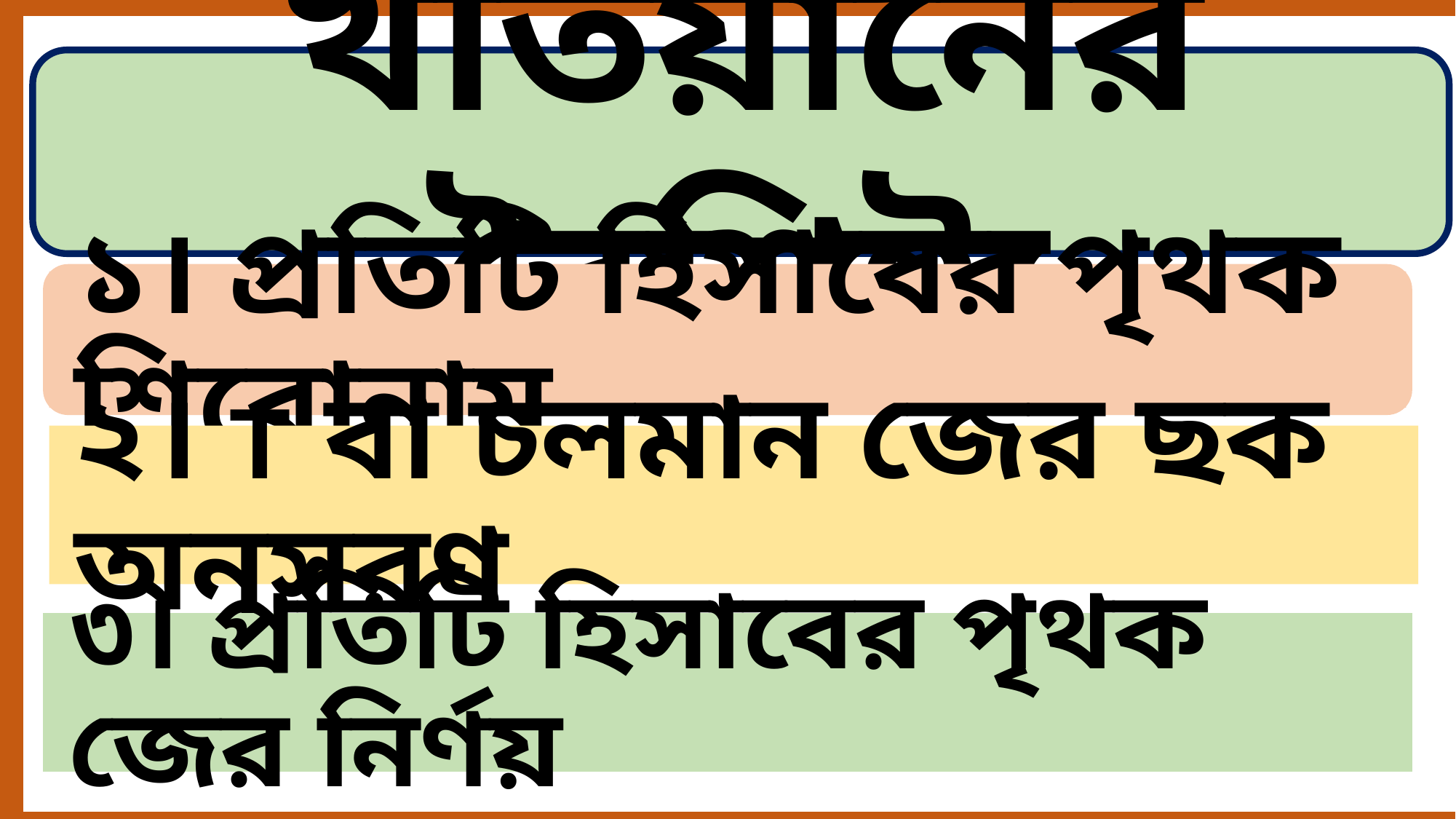

খতিয়ানের বৈশিষ্ট্য

১। প্রতিটি হিসাবের পৃথক শিরোনাম
২। T বা চলমান জের ছক অনুসরণ
৩। প্রতিটি হিসাবের পৃথক জের নির্ণয়